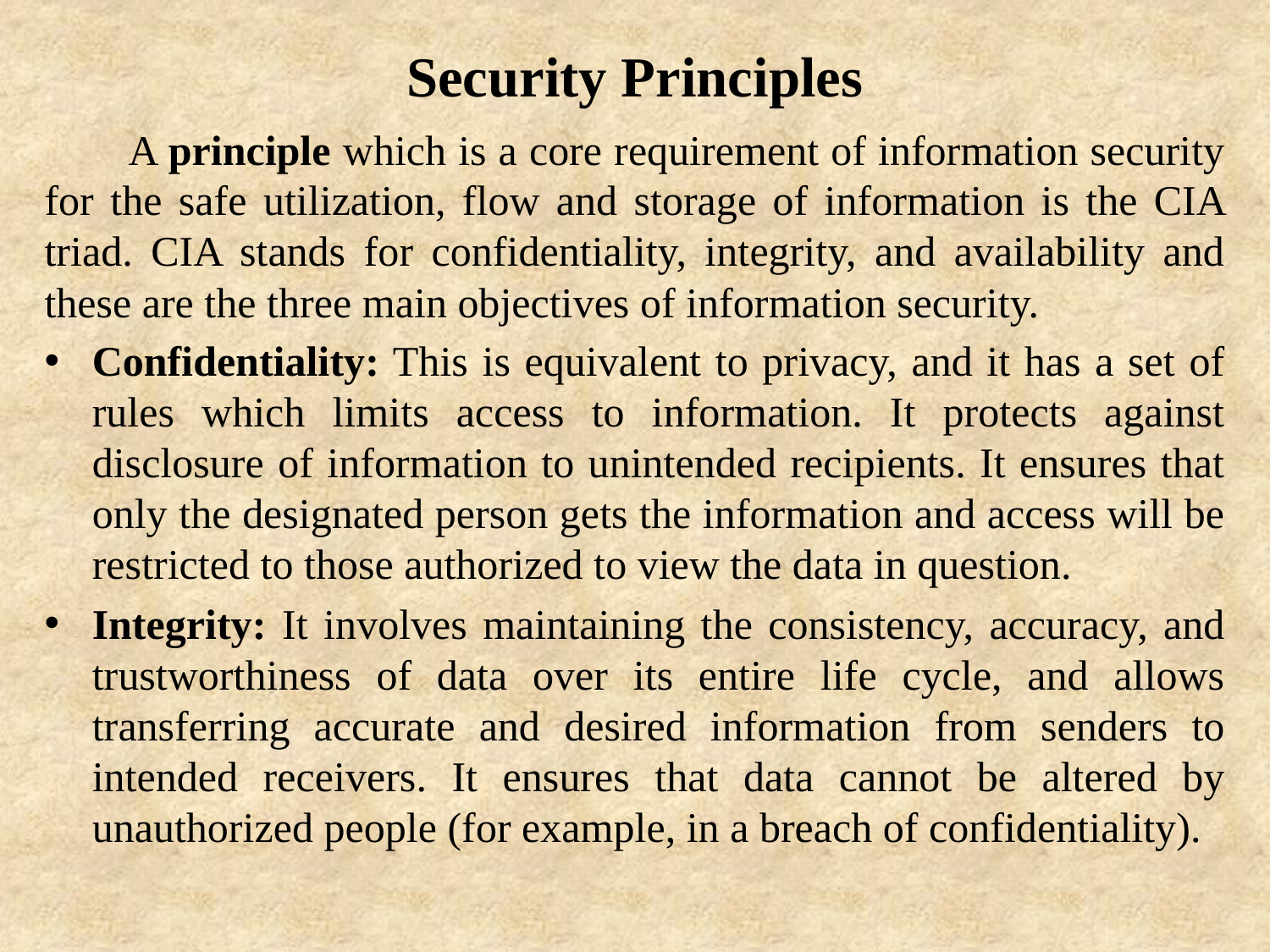

# Security Principles
       A principle which is a core requirement of information security for the safe utilization, flow and storage of information is the CIA triad. CIA stands for confidentiality, integrity, and availability and these are the three main objectives of information security.
Confidentiality: This is equivalent to privacy, and it has a set of rules which limits access to information. It protects against disclosure of information to unintended recipients. It ensures that only the designated person gets the information and access will be restricted to those authorized to view the data in question.
Integrity: It involves maintaining the consistency, accuracy, and trustworthiness of data over its entire life cycle, and allows transferring accurate and desired information from senders to intended receivers. It ensures that data cannot be altered by unauthorized people (for example, in a breach of confidentiality).